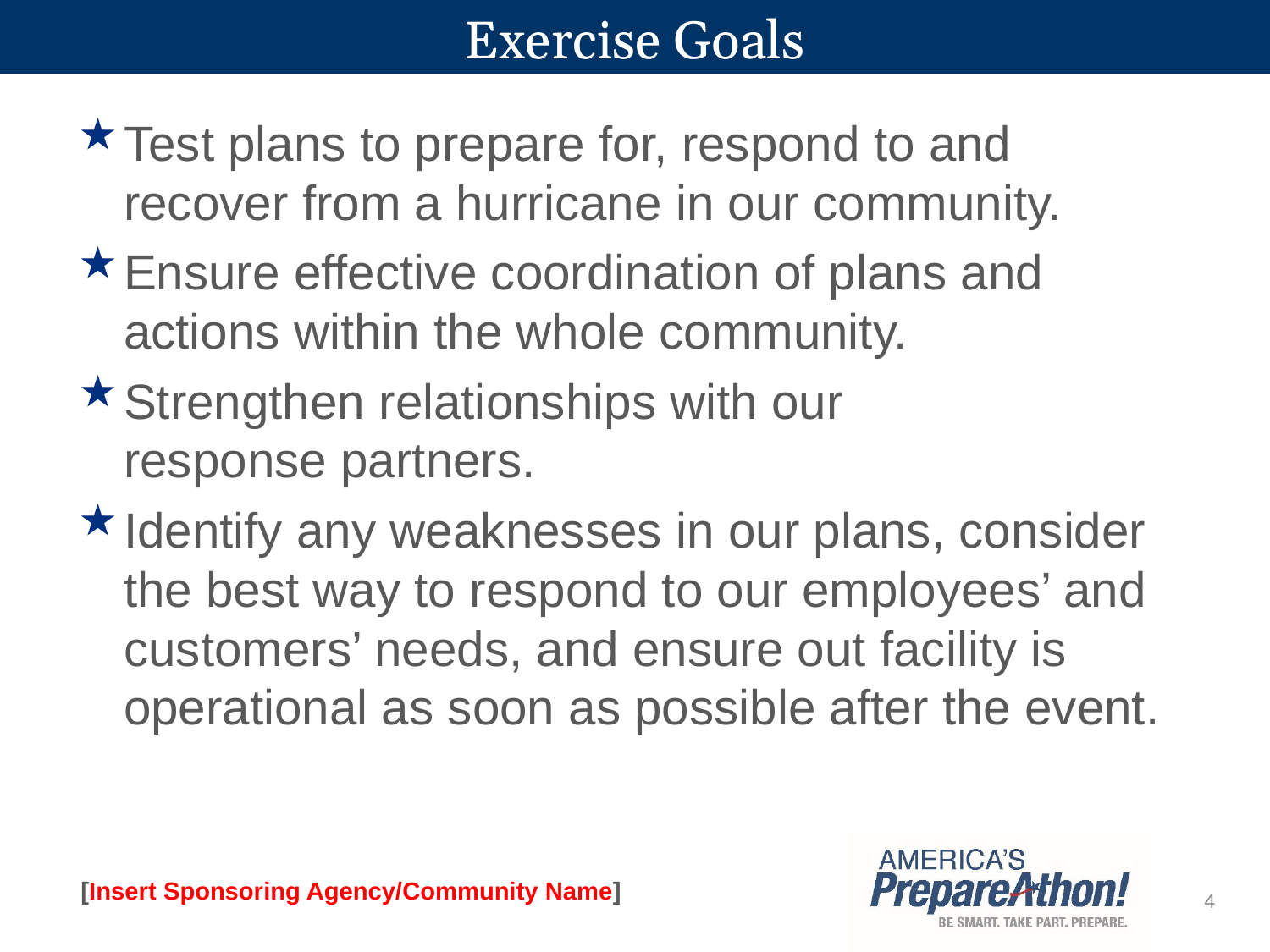

# Exercise Goals
Test plans to prepare for, respond to and
recover from a hurricane in our community.
Ensure effective coordination of plans and
actions within the whole community.
Strengthen relationships with our
response partners.
Identify any weaknesses in our plans, consider
the best way to respond to our employees’ and customers’ needs, and ensure out facility is operational as soon as possible after the event.

4